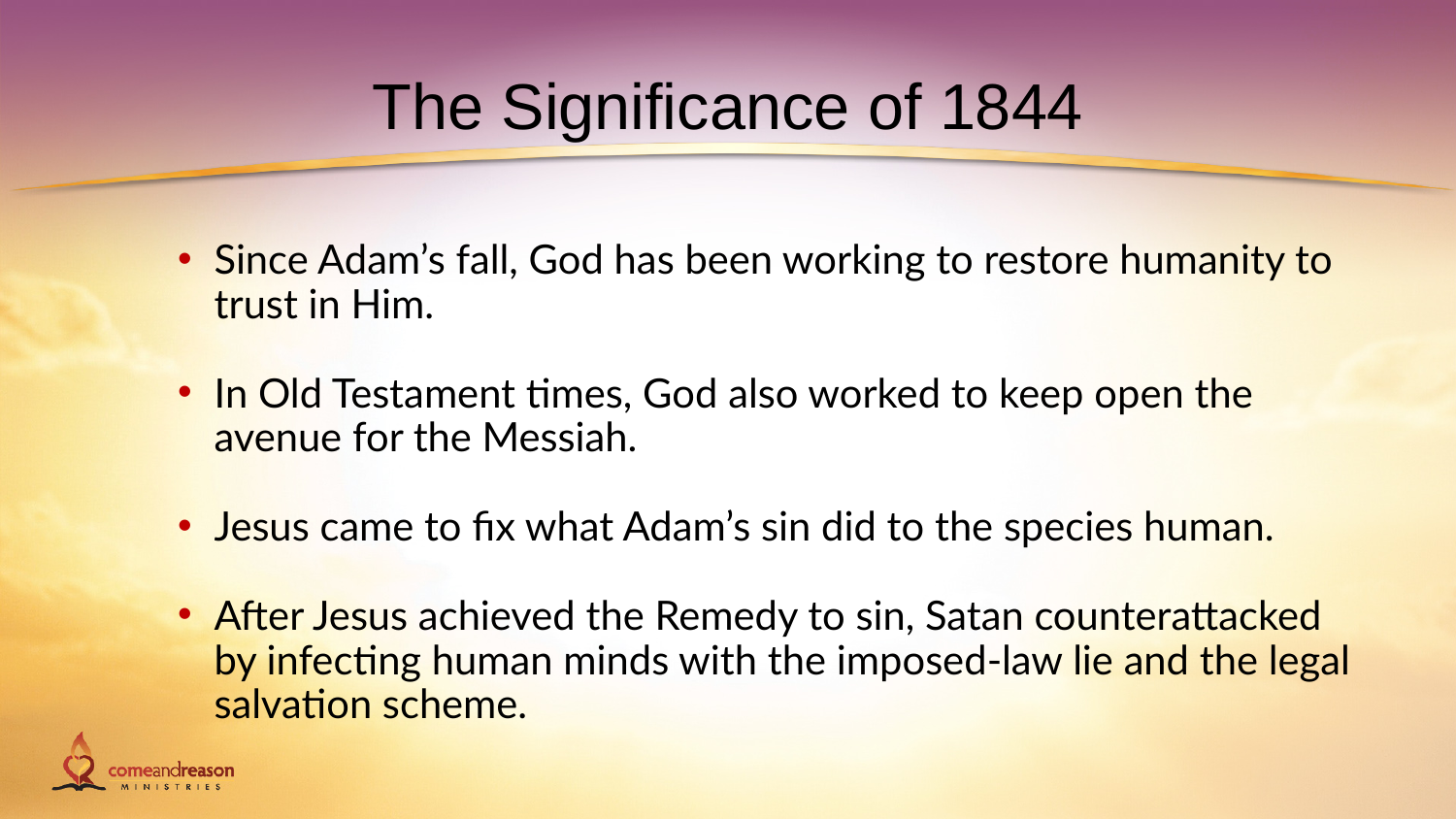

# The Significance of 1844
Since Adam’s fall, God has been working to restore humanity to
trust in Him.
In Old Testament times, God also worked to keep open the avenue for the Messiah.
Jesus came to fix what Adam’s sin did to the species human.
After Jesus achieved the Remedy to sin, Satan counterattacked by infecting human minds with the imposed-law lie and the legal salvation scheme.